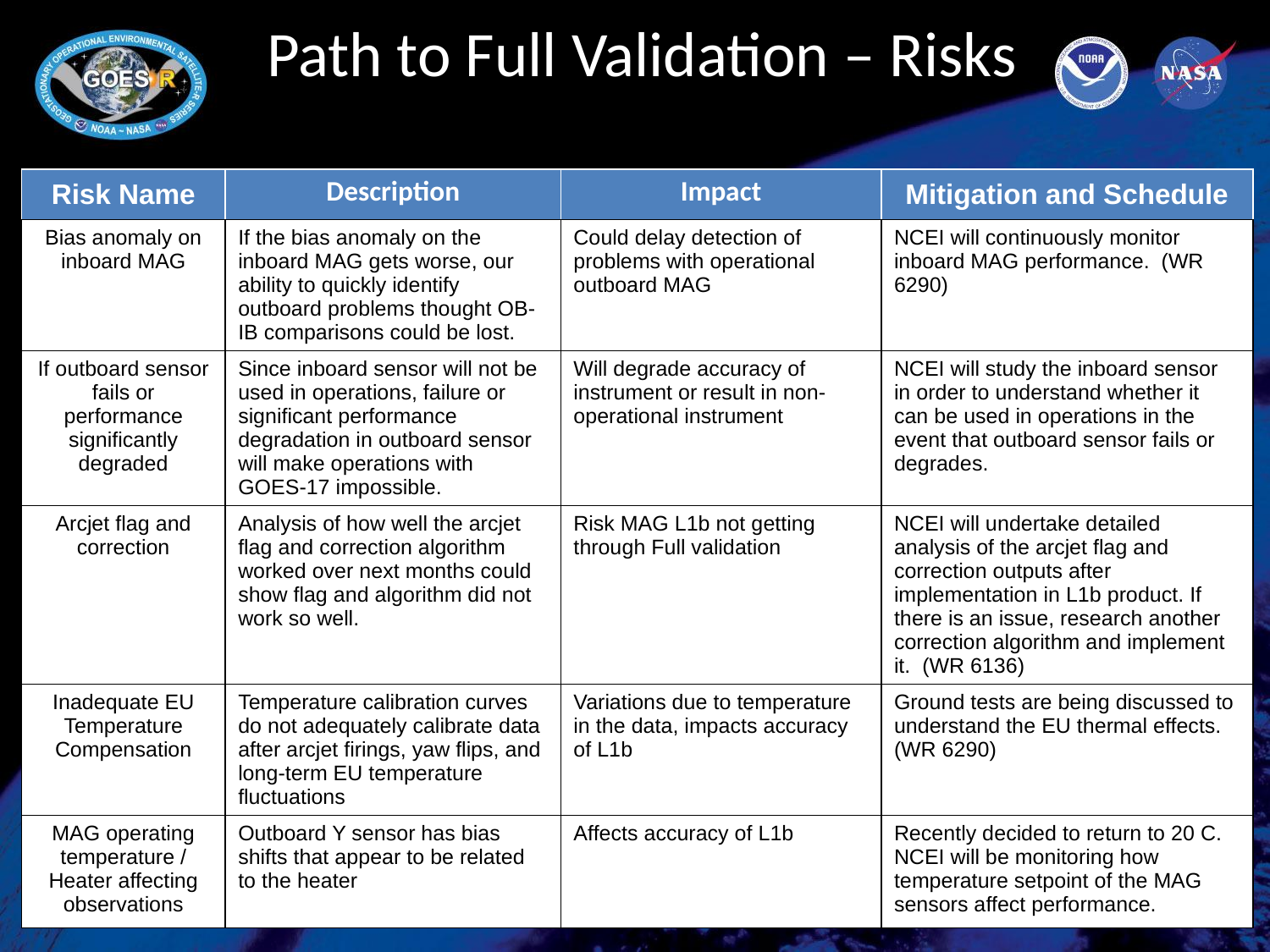

# Path to Full Validation – Risks
| Risk Name | Description | Impact | Mitigation and Schedule |
| --- | --- | --- | --- |
| Bias anomaly on inboard MAG | If the bias anomaly on the inboard MAG gets worse, our ability to quickly identify outboard problems thought OB-IB comparisons could be lost. | Could delay detection of problems with operational outboard MAG | NCEI will continuously monitor inboard MAG performance. (WR 6290) |
| If outboard sensor fails or performance significantly degraded | Since inboard sensor will not be used in operations, failure or significant performance degradation in outboard sensor will make operations with GOES-17 impossible. | Will degrade accuracy of instrument or result in non-operational instrument | NCEI will study the inboard sensor in order to understand whether it can be used in operations in the event that outboard sensor fails or degrades. |
| Arcjet flag and correction | Analysis of how well the arcjet flag and correction algorithm worked over next months could show flag and algorithm did not work so well. | Risk MAG L1b not getting through Full validation | NCEI will undertake detailed analysis of the arcjet flag and correction outputs after implementation in L1b product. If there is an issue, research another correction algorithm and implement it. (WR 6136) |
| Inadequate EU Temperature Compensation | Temperature calibration curves do not adequately calibrate data after arcjet firings, yaw flips, and long-term EU temperature fluctuations | Variations due to temperature in the data, impacts accuracy of L1b | Ground tests are being discussed to understand the EU thermal effects. (WR 6290) |
| MAG operating temperature / Heater affecting observations | Outboard Y sensor has bias shifts that appear to be related to the heater | Affects accuracy of L1b | Recently decided to return to 20 C. NCEI will be monitoring how temperature setpoint of the MAG sensors affect performance. |
39